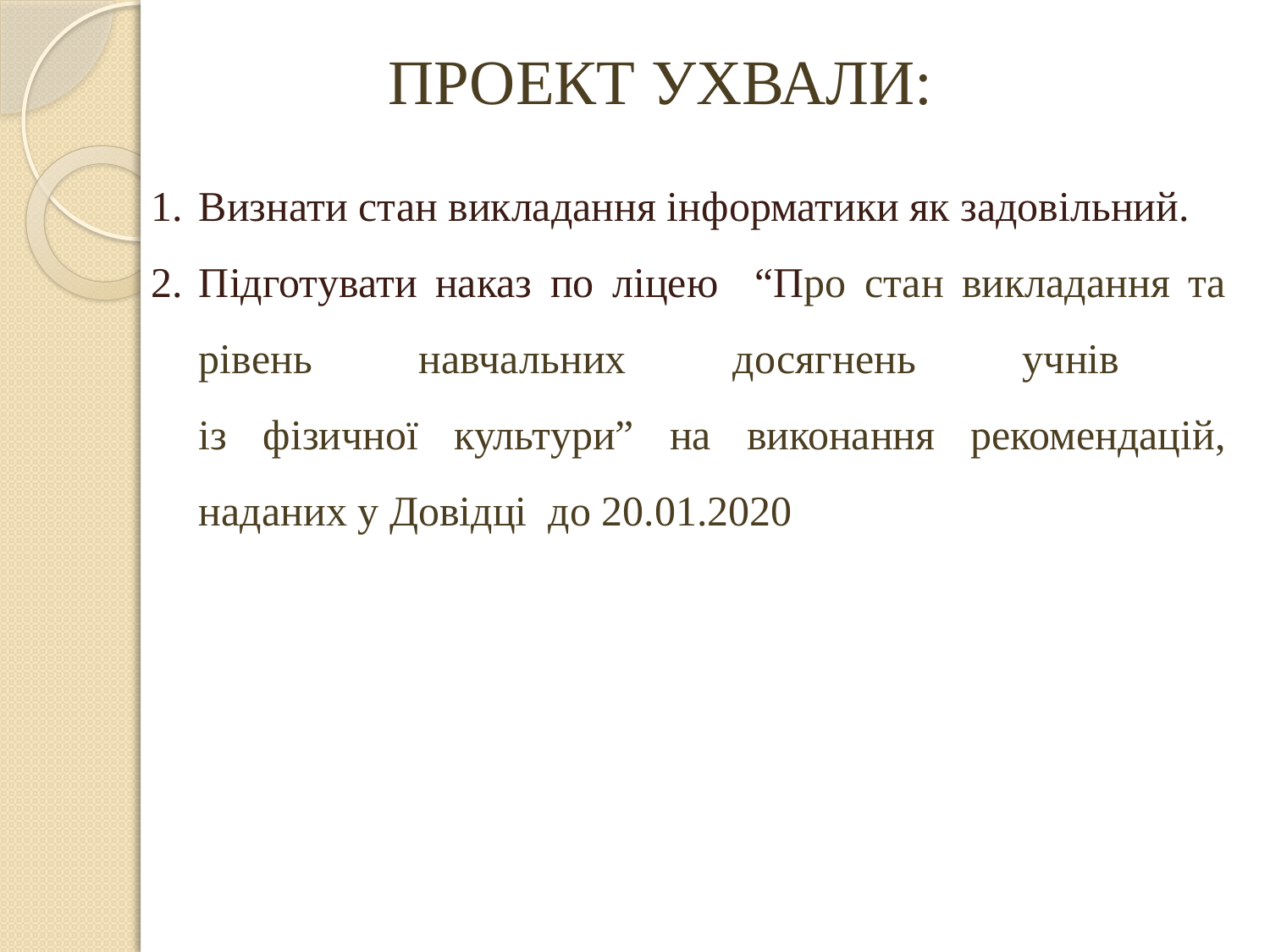

# ПРОЕКТ УХВАЛИ:

Визнати стан викладання інформатики як задовільний.
Підготувати наказ по ліцею  “Про стан викладання та рівень навчальних досягнень учнів
із фізичної культури” на виконання рекомендацій, наданих у Довідці  до 20.01.2020